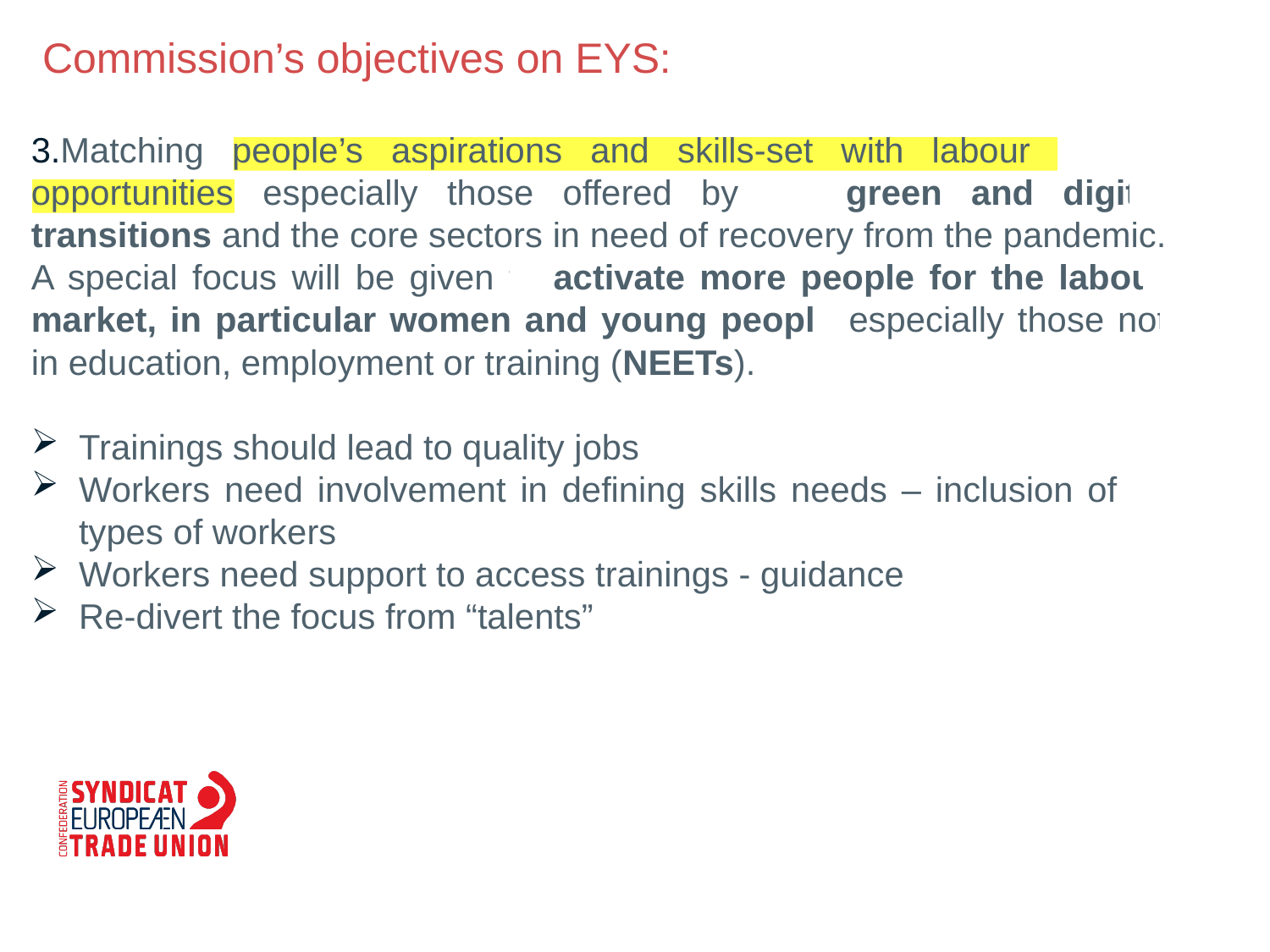

Commission’s objectives on EYS:

Matching people’s aspirations and skills-set with labour market opportunities especially those offered by the green and digital transitions and the core sectors in need of recovery from the pandemic. A special focus will be given to activate more people for the labour market, in particular women and young people especially those not in education, employment or training (NEETs).

Trainings should lead to quality jobs
Workers need involvement in defining skills needs – inclusion of all types of workers
Workers need support to access trainings - guidance
Re-divert the focus from “talents”

#